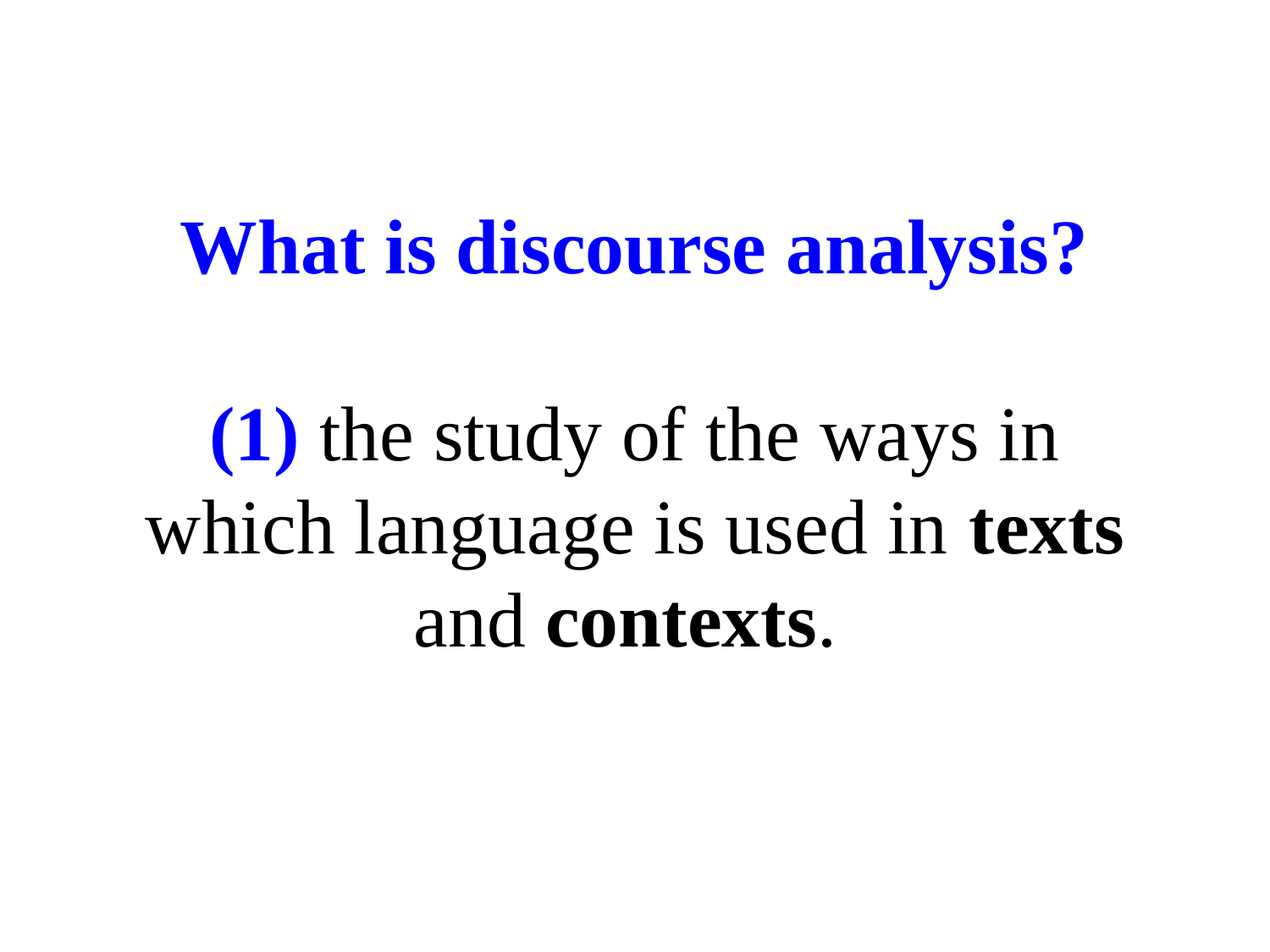

# What is discourse analysis? (1) the study of the ways in which language is used in texts and contexts.